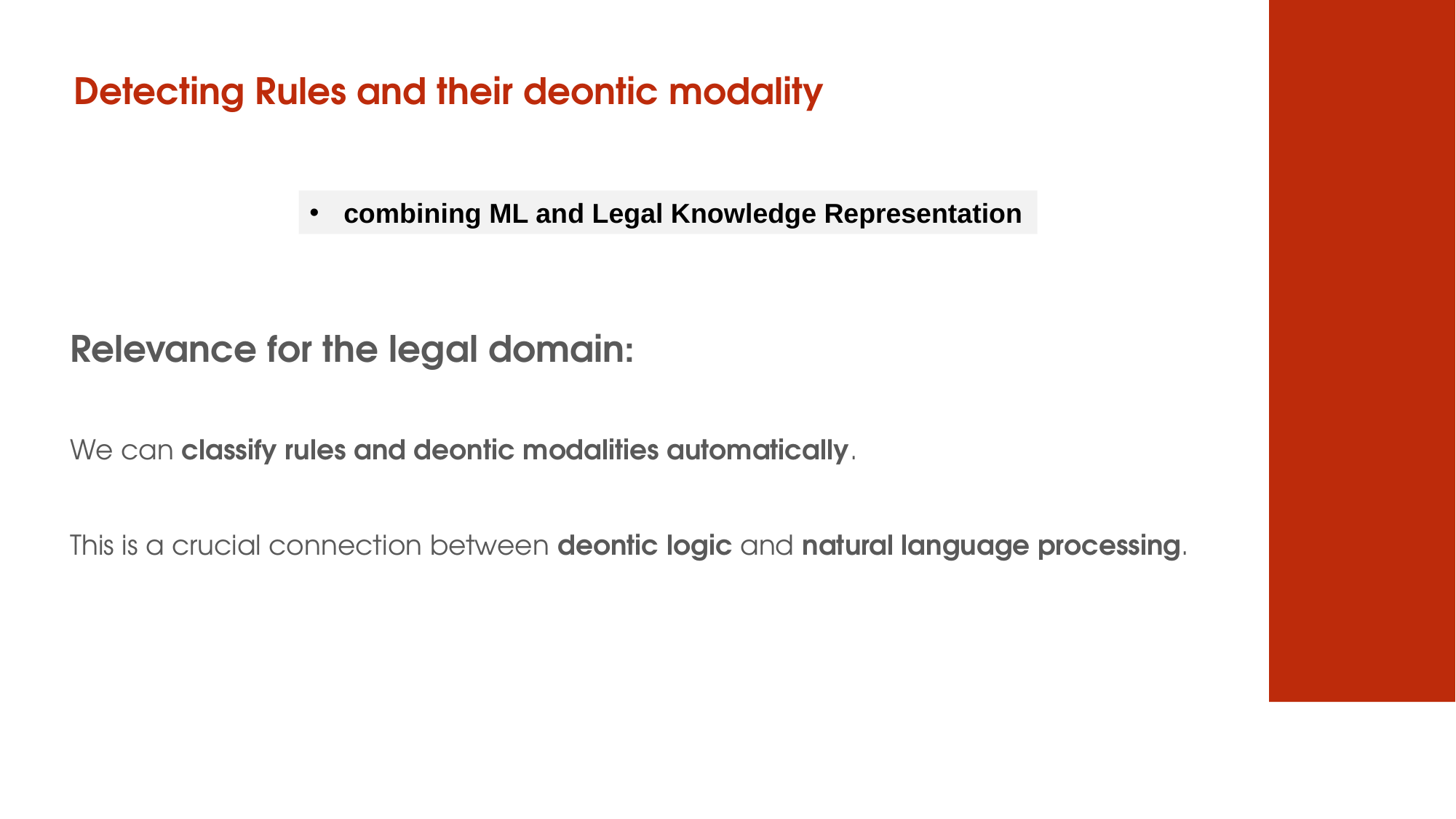

Detecting Rules and their deontic modality
combining ML and Legal Knowledge Representation
Relevance for the legal domain:

We can classify rules and deontic modalities automatically.

This is a crucial connection between deontic logic and natural language processing.